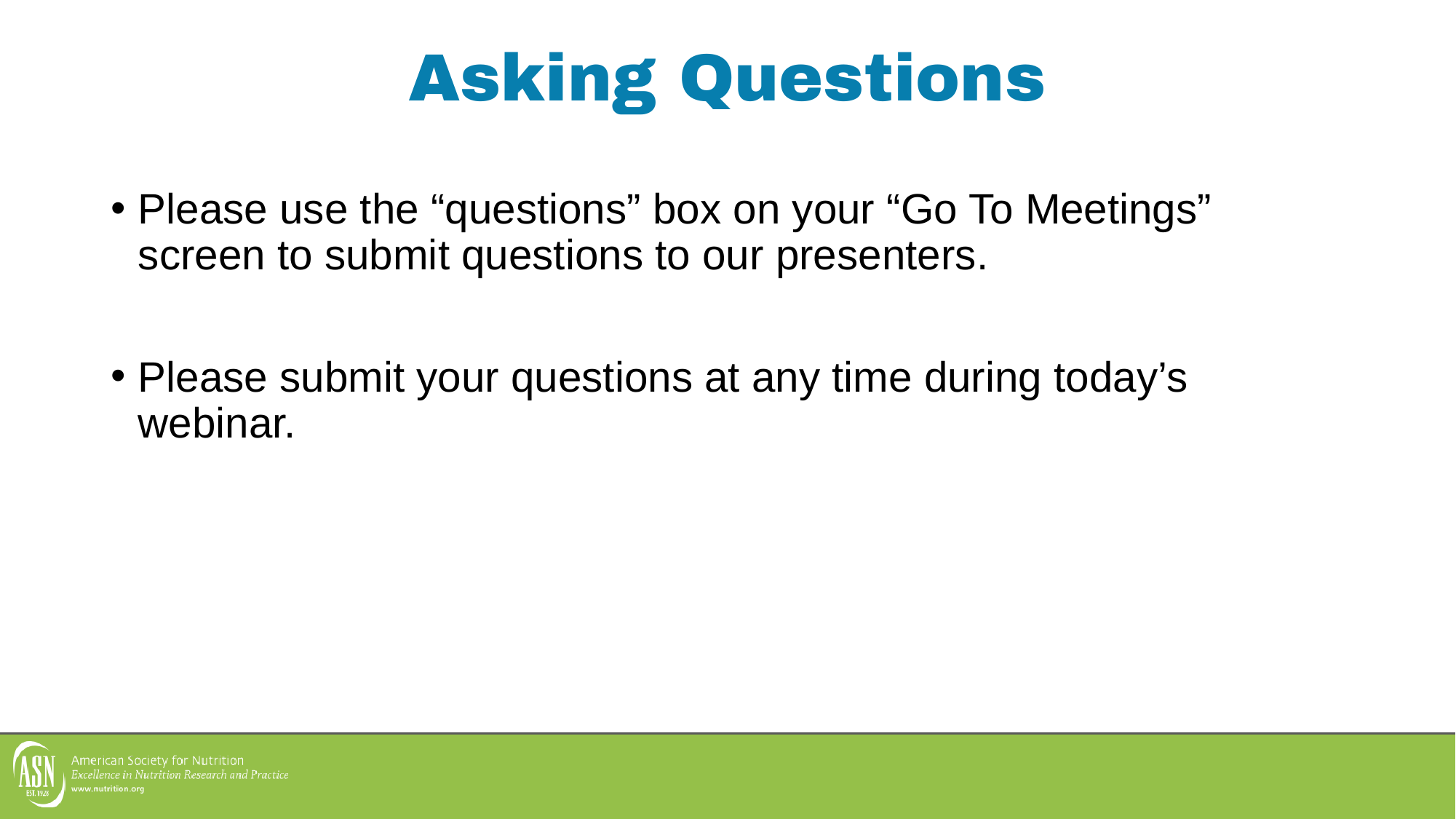

# Asking Questions
Please use the “questions” box on your “Go To Meetings” screen to submit questions to our presenters.

Please submit your questions at any time during today’s webinar.